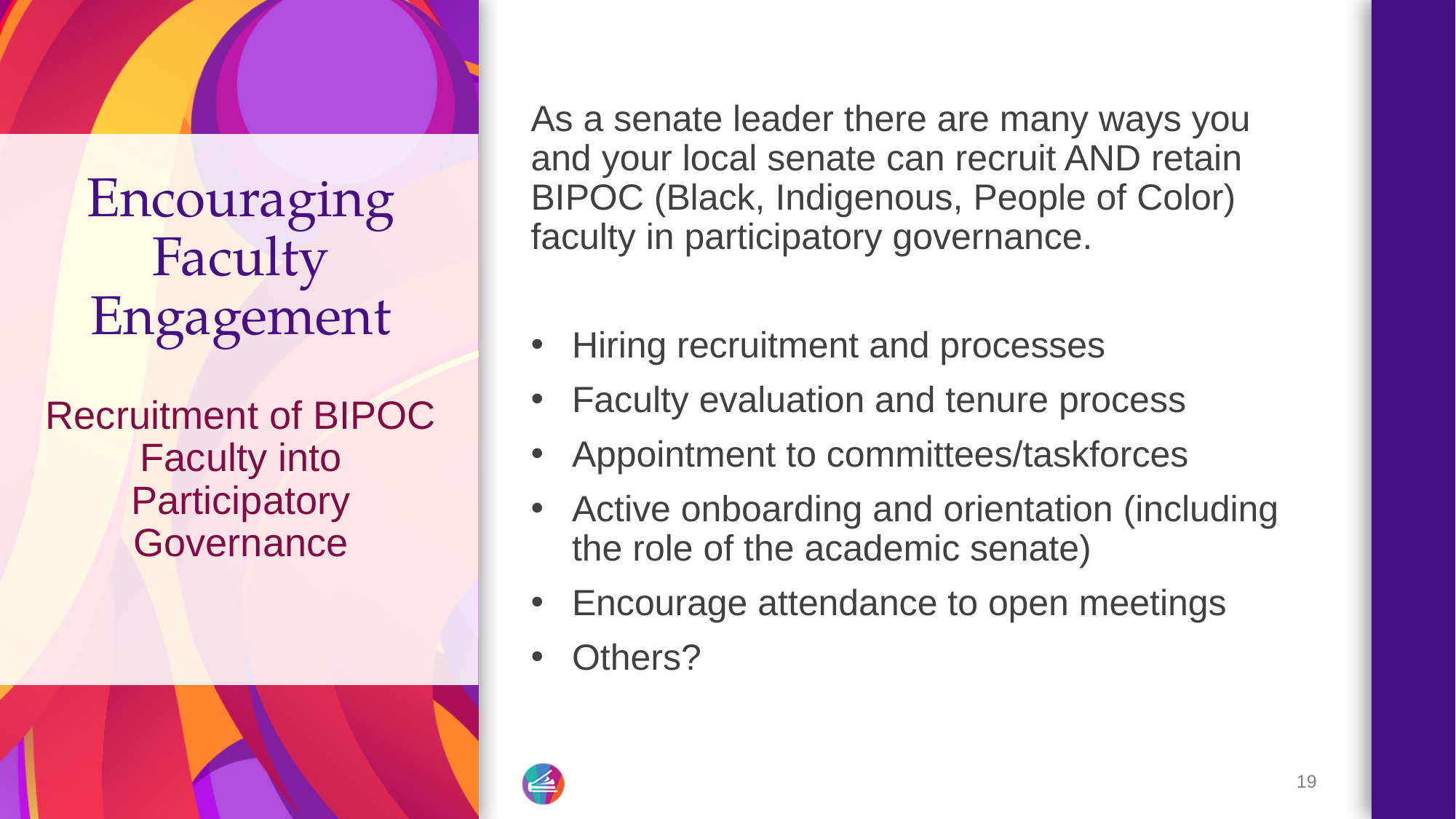

As a senate leader there are many ways you and your local senate can recruit AND retain BIPOC (Black, Indigenous, People of Color) faculty in participatory governance.

Hiring recruitment and processes
Faculty evaluation and tenure process
Appointment to committees/taskforces
Active onboarding and orientation (including the role of the academic senate)
Encourage attendance to open meetings
Others?
# Encouraging Faculty Engagement
Recruitment of BIPOC Faculty into Participatory Governance
19